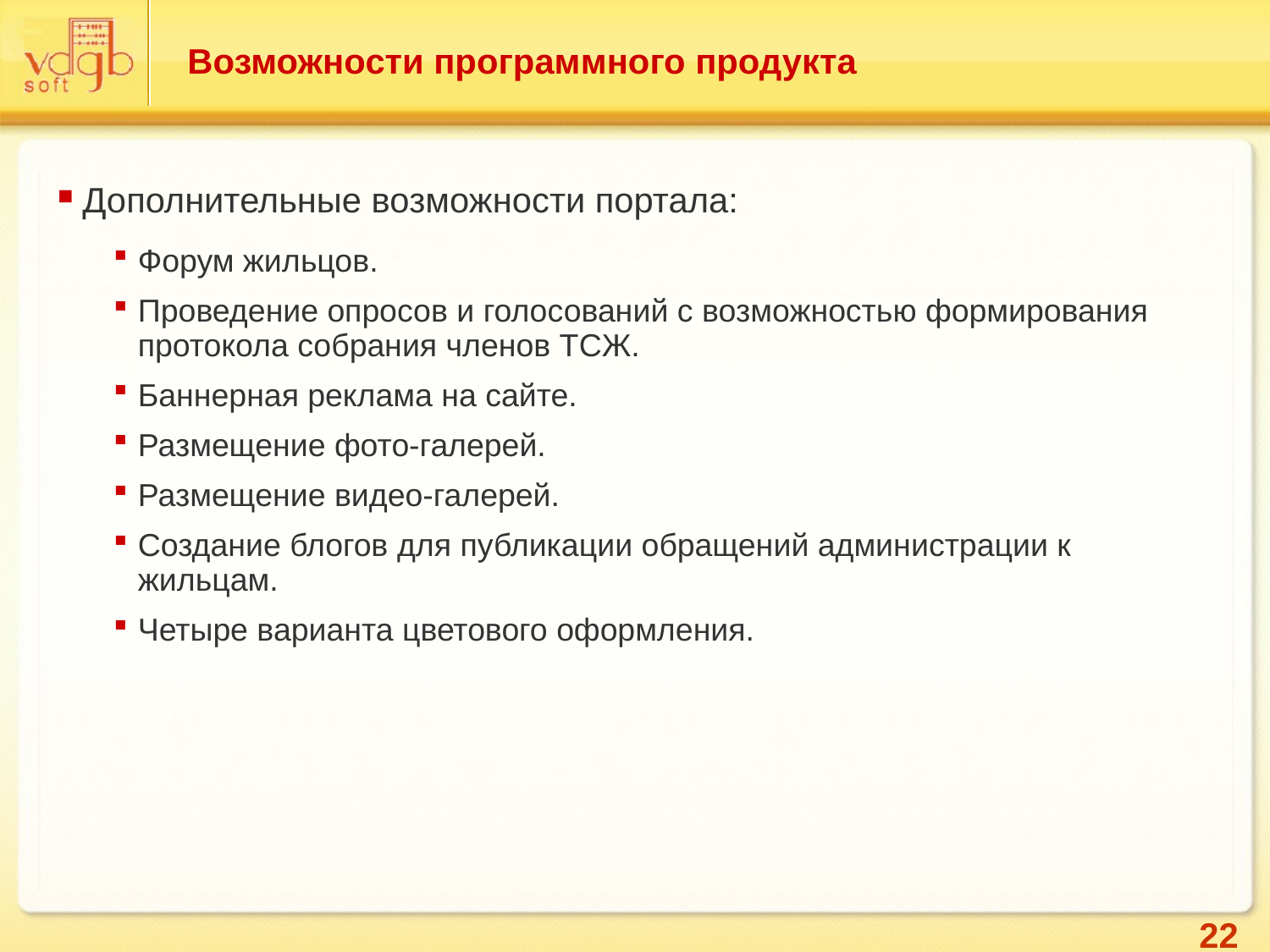

# Возможности программного продукта
Дополнительные возможности портала:
Форум жильцов.
Проведение опросов и голосований с возможностью формирования протокола собрания членов ТСЖ.
Баннерная реклама на сайте.
Размещение фото-галерей.
Размещение видео-галерей.
Создание блогов для публикации обращений администрации к жильцам.
Четыре варианта цветового оформления.